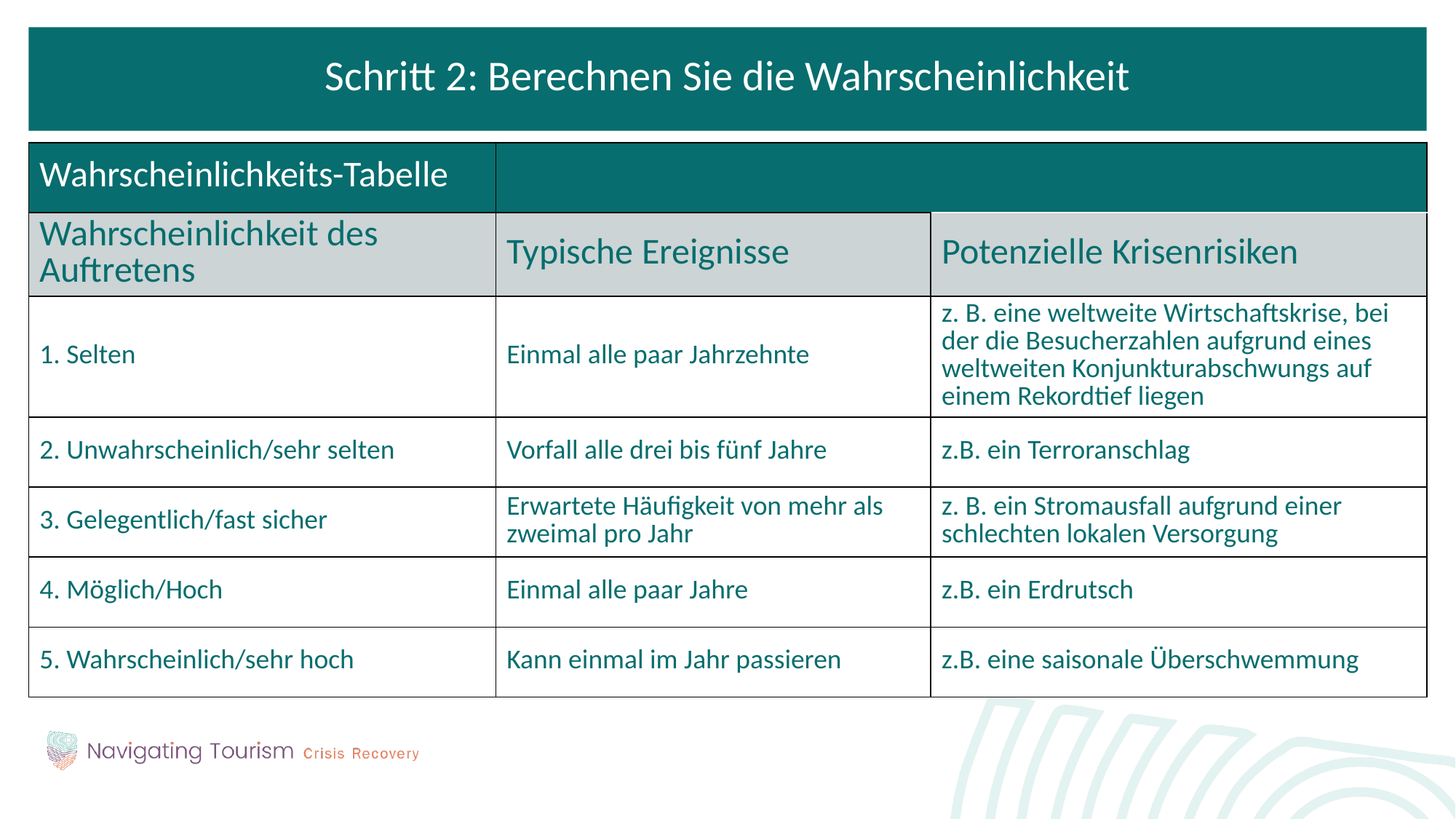

Schritt 2: Berechnen Sie die Wahrscheinlichkeit
| Wahrscheinlichkeits-Tabelle |  |  |
| --- | --- | --- |
| Wahrscheinlichkeit des Auftretens | Typische Ereignisse | Potenzielle Krisenrisiken |
| 1. Selten | Einmal alle paar Jahrzehnte | z. B. eine weltweite Wirtschaftskrise, bei der die Besucherzahlen aufgrund eines weltweiten Konjunkturabschwungs auf einem Rekordtief liegen |
| 2. Unwahrscheinlich/sehr selten | Vorfall alle drei bis fünf Jahre | z.B. ein Terroranschlag |
| 3. Gelegentlich/fast sicher | Erwartete Häufigkeit von mehr als zweimal pro Jahr | z. B. ein Stromausfall aufgrund einer schlechten lokalen Versorgung |
| 4. Möglich/Hoch | Einmal alle paar Jahre | z.B. ein Erdrutsch |
| 5. Wahrscheinlich/sehr hoch | Kann einmal im Jahr passieren | z.B. eine saisonale Überschwemmung |